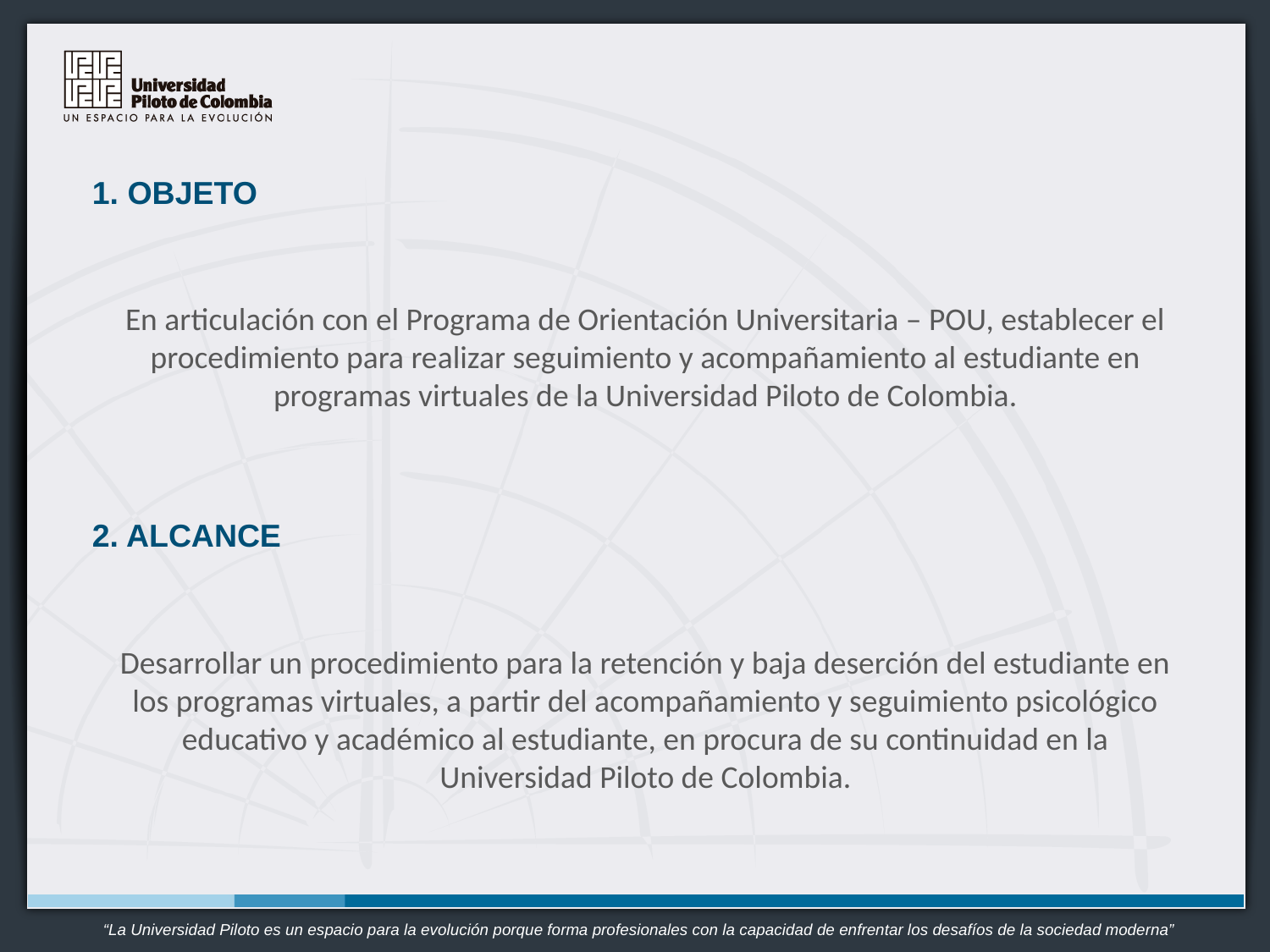

1. OBJETO
En articulación con el Programa de Orientación Universitaria – POU, establecer el procedimiento para realizar seguimiento y acompañamiento al estudiante en programas virtuales de la Universidad Piloto de Colombia.
2. ALCANCE
Desarrollar un procedimiento para la retención y baja deserción del estudiante en los programas virtuales, a partir del acompañamiento y seguimiento psicológico educativo y académico al estudiante, en procura de su continuidad en la Universidad Piloto de Colombia.